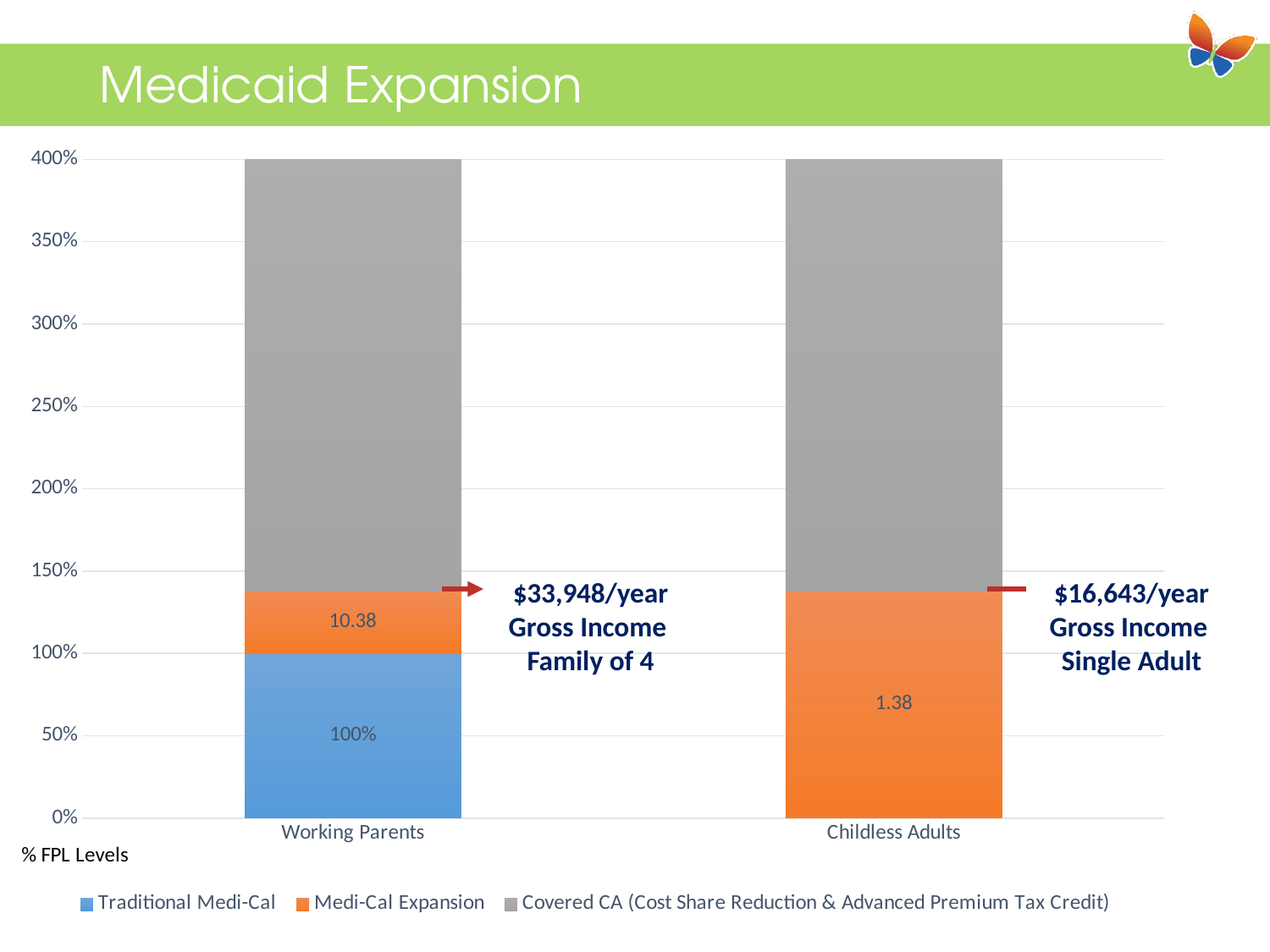

# Medicaid Expansion

### Chart

| Category | Traditional Medi-Cal | Medi-Cal Expansion | Covered CA (Cost Share Reduction & Advanced Premium Tax Credit) |
|---|---|---|---|
| Working Parents | 1.0 | 0.38 | 4.0 |
| Childless Adults | None | 1.38 | 4.0 |
$16,643/year
Gross Income
Single Adult
$33,948/year
Gross Income
Family of 4